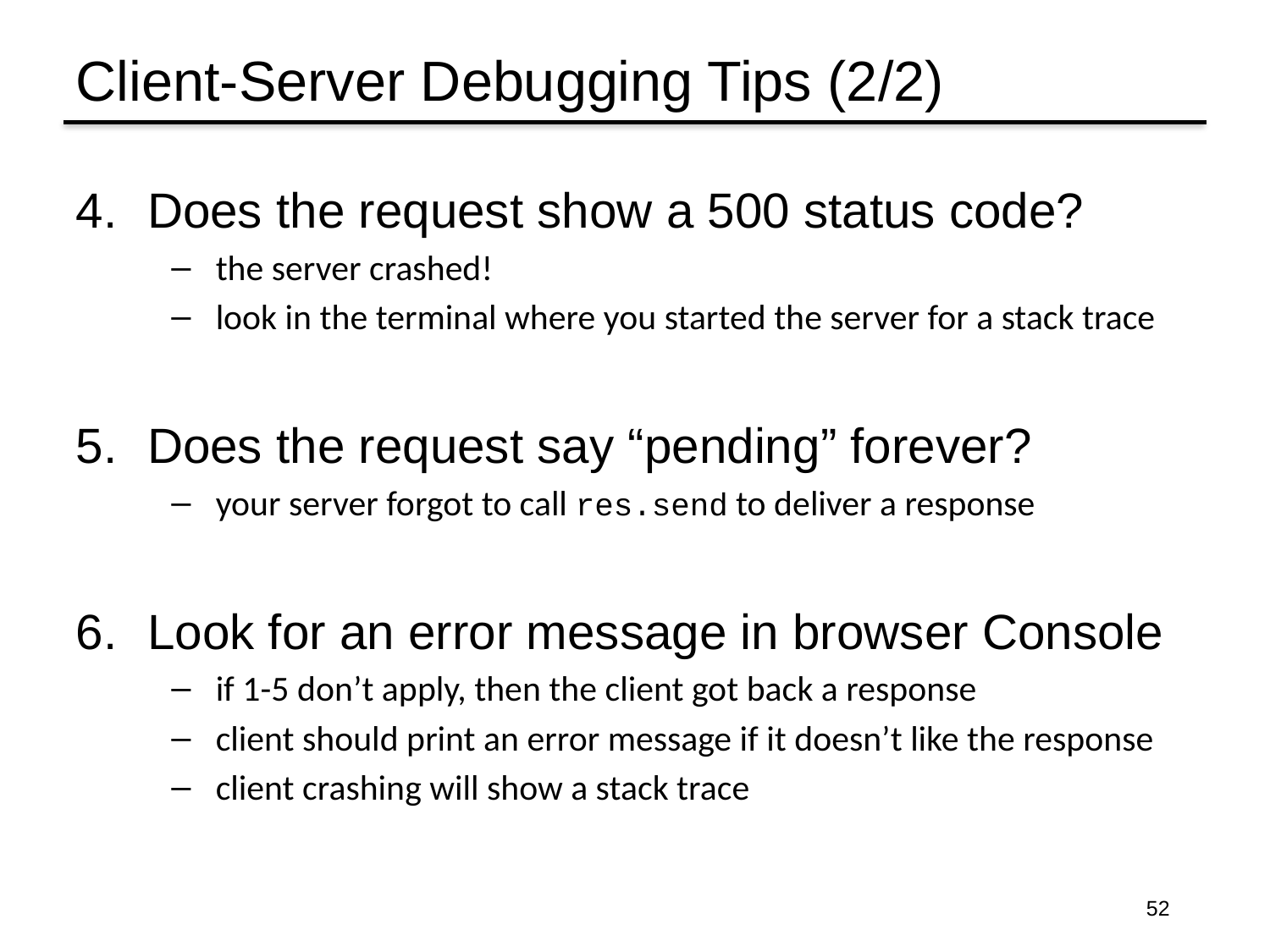

# Client-Server Debugging Tips (2/2)
Does the request show a 500 status code?
the server crashed!
look in the terminal where you started the server for a stack trace

Does the request say “pending” forever?
your server forgot to call res.send to deliver a response

Look for an error message in browser Console
if 1-5 don’t apply, then the client got back a response
client should print an error message if it doesn’t like the response
client crashing will show a stack trace

52